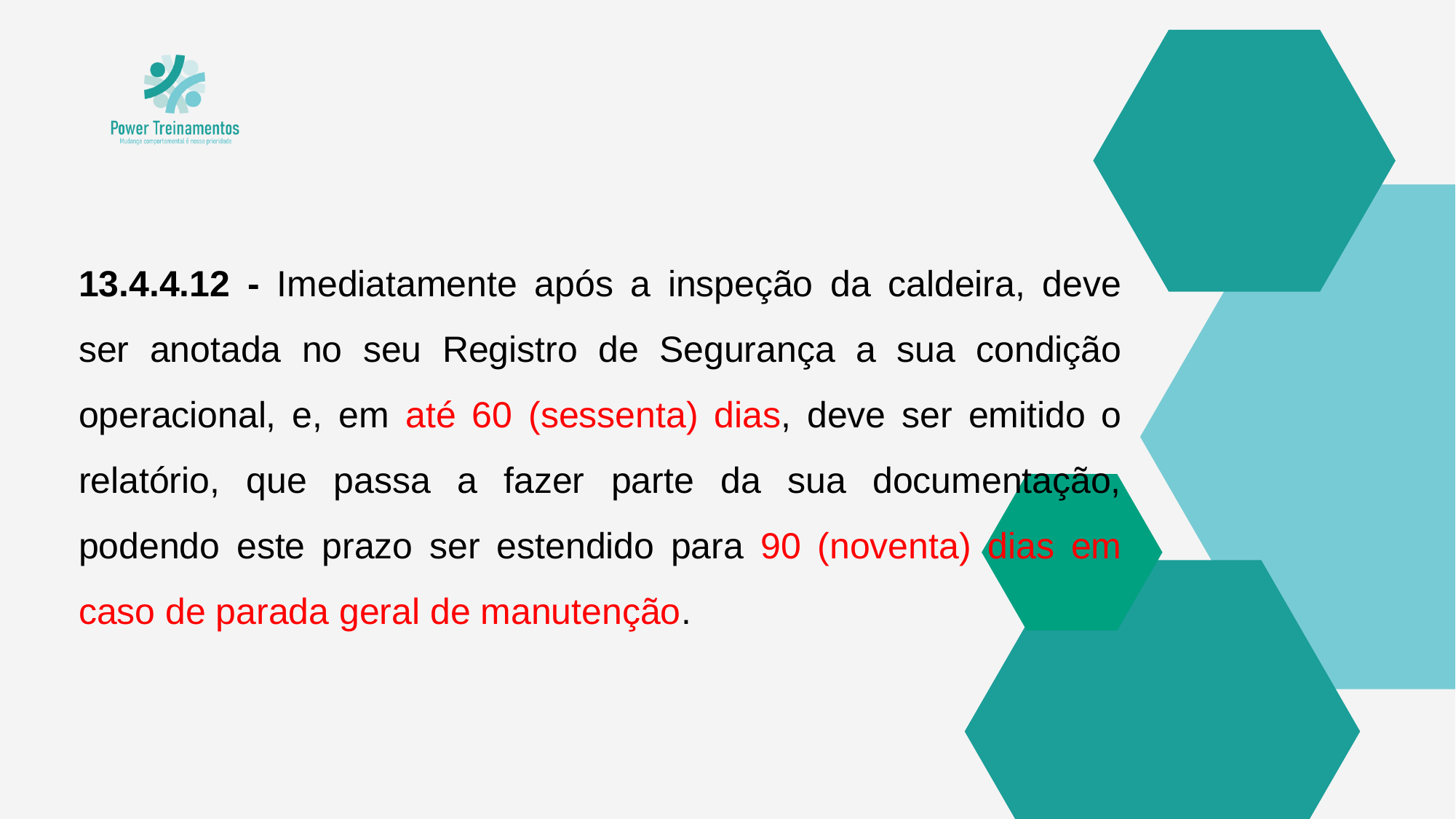

13.4.4.12 - Imediatamente após a inspeção da caldeira, deve ser anotada no seu Registro de Segurança a sua condição operacional, e, em até 60 (sessenta) dias, deve ser emitido o relatório, que passa a fazer parte da sua documentação, podendo este prazo ser estendido para 90 (noventa) dias em caso de parada geral de manutenção.